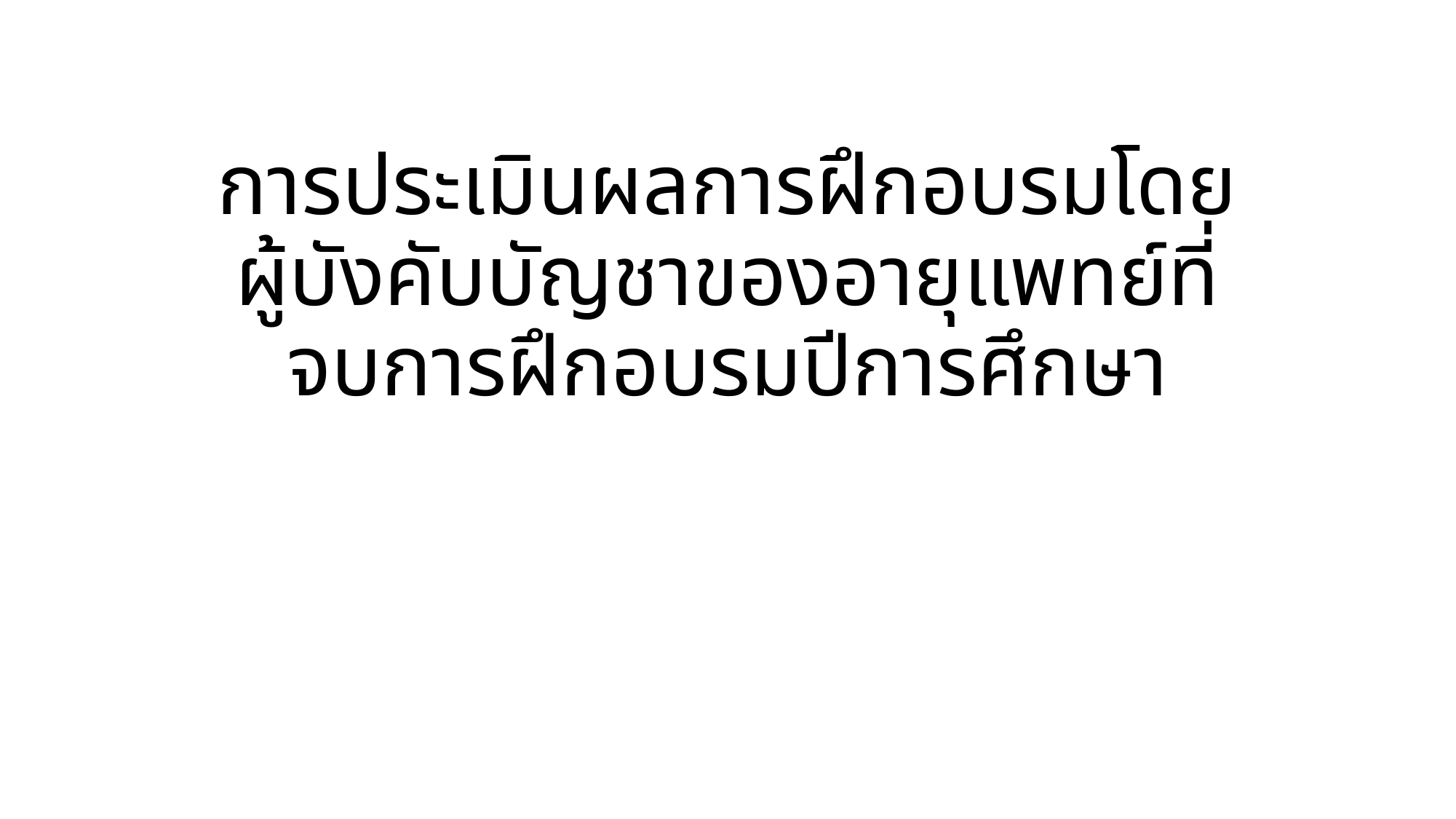

# การประเมินผลการฝึกอบรมโดยผู้บังคับบัญชาของอายุแพทย์ที่จบการฝึกอบรมปีการศึกษา